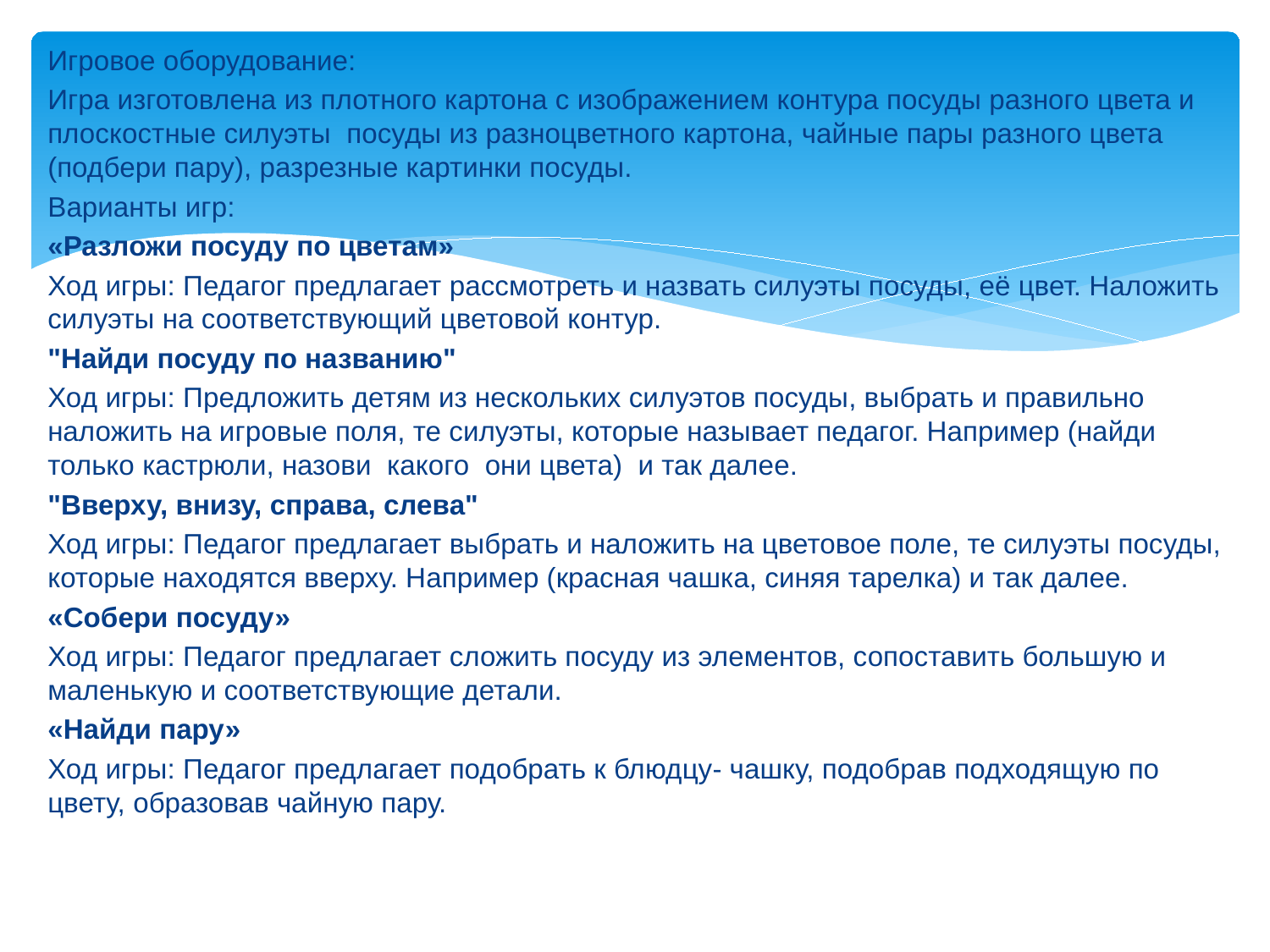

Игровое оборудование:
Игра изготовлена из плотного картона с изображением контура посуды разного цвета и плоскостные силуэты  посуды из разноцветного картона, чайные пары разного цвета (подбери пару), разрезные картинки посуды.
Варианты игр:
«Разложи посуду по цветам»
Ход игры: Педагог предлагает рассмотреть и назвать силуэты посуды, её цвет. Наложить силуэты на соответствующий цветовой контур.
"Найди посуду по названию"
Ход игры: Предложить детям из нескольких силуэтов посуды, выбрать и правильно наложить на игровые поля, те силуэты, которые называет педагог. Например (найди только кастрюли, назови  какого  они цвета)  и так далее.
"Вверху, внизу, справа, слева"
Ход игры: Педагог предлагает выбрать и наложить на цветовое поле, те силуэты посуды, которые находятся вверху. Например (красная чашка, синяя тарелка) и так далее.
«Собери посуду»
Ход игры: Педагог предлагает сложить посуду из элементов, сопоставить большую и маленькую и соответствующие детали.
«Найди пару»
Ход игры: Педагог предлагает подобрать к блюдцу- чашку, подобрав подходящую по цвету, образовав чайную пару.